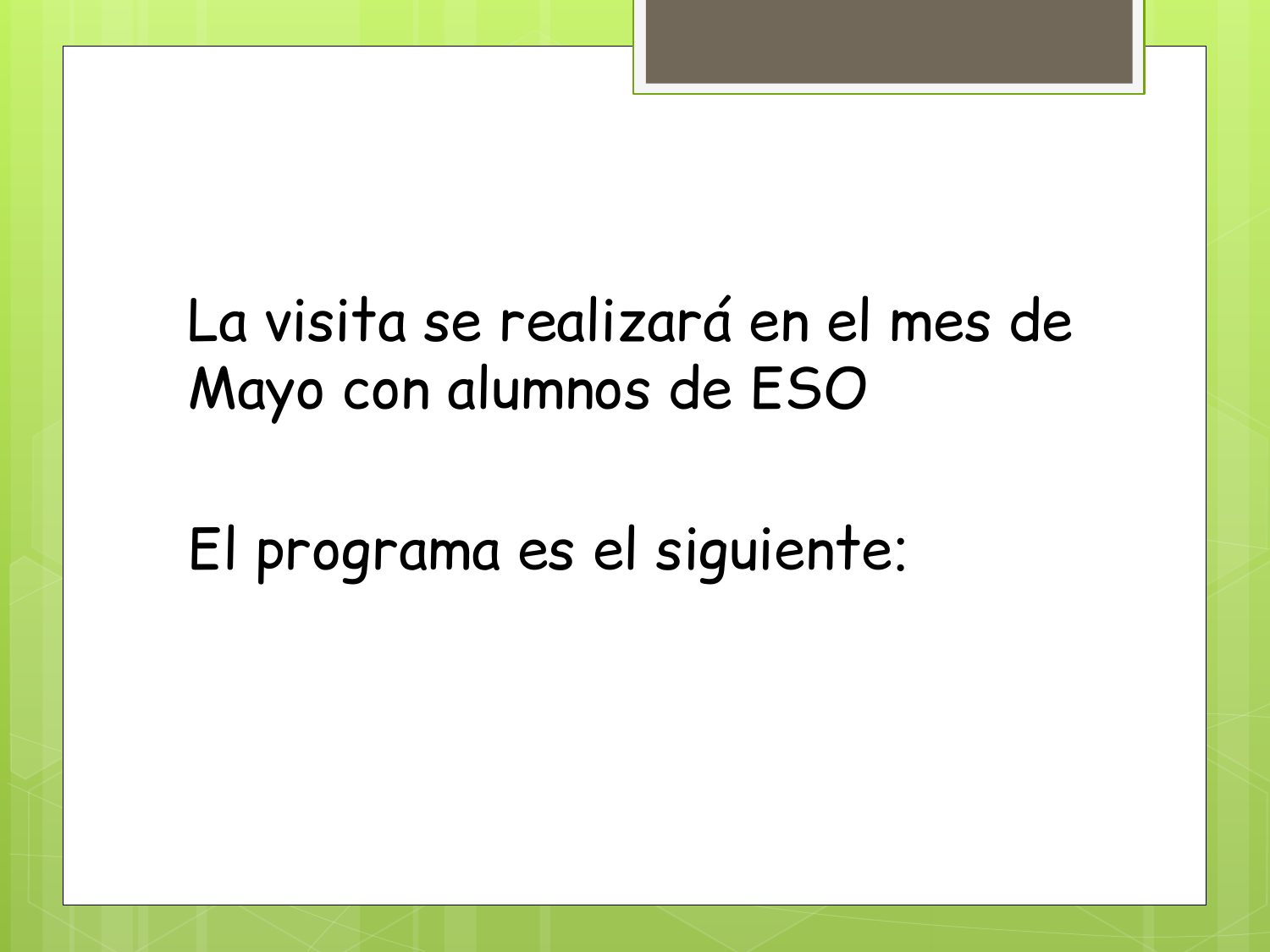

# La visita se realizará en el mes de Mayo con alumnos de ESO
El programa es el siguiente: